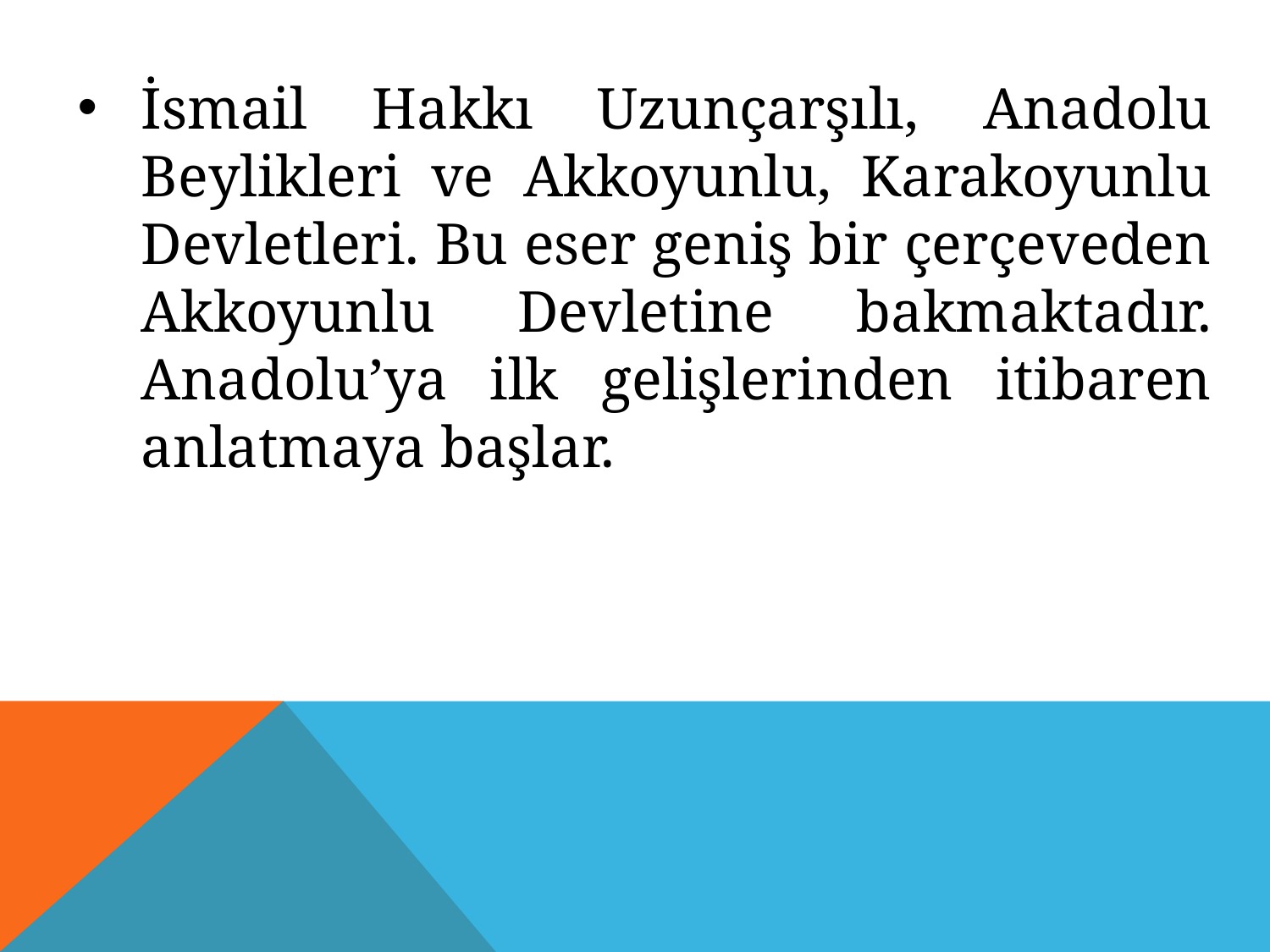

İsmail Hakkı Uzunçarşılı, Anadolu Beylikleri ve Akkoyunlu, Karakoyunlu Devletleri. Bu eser geniş bir çerçeveden Akkoyunlu Devletine bakmaktadır. Anadolu’ya ilk gelişlerinden itibaren anlatmaya başlar.